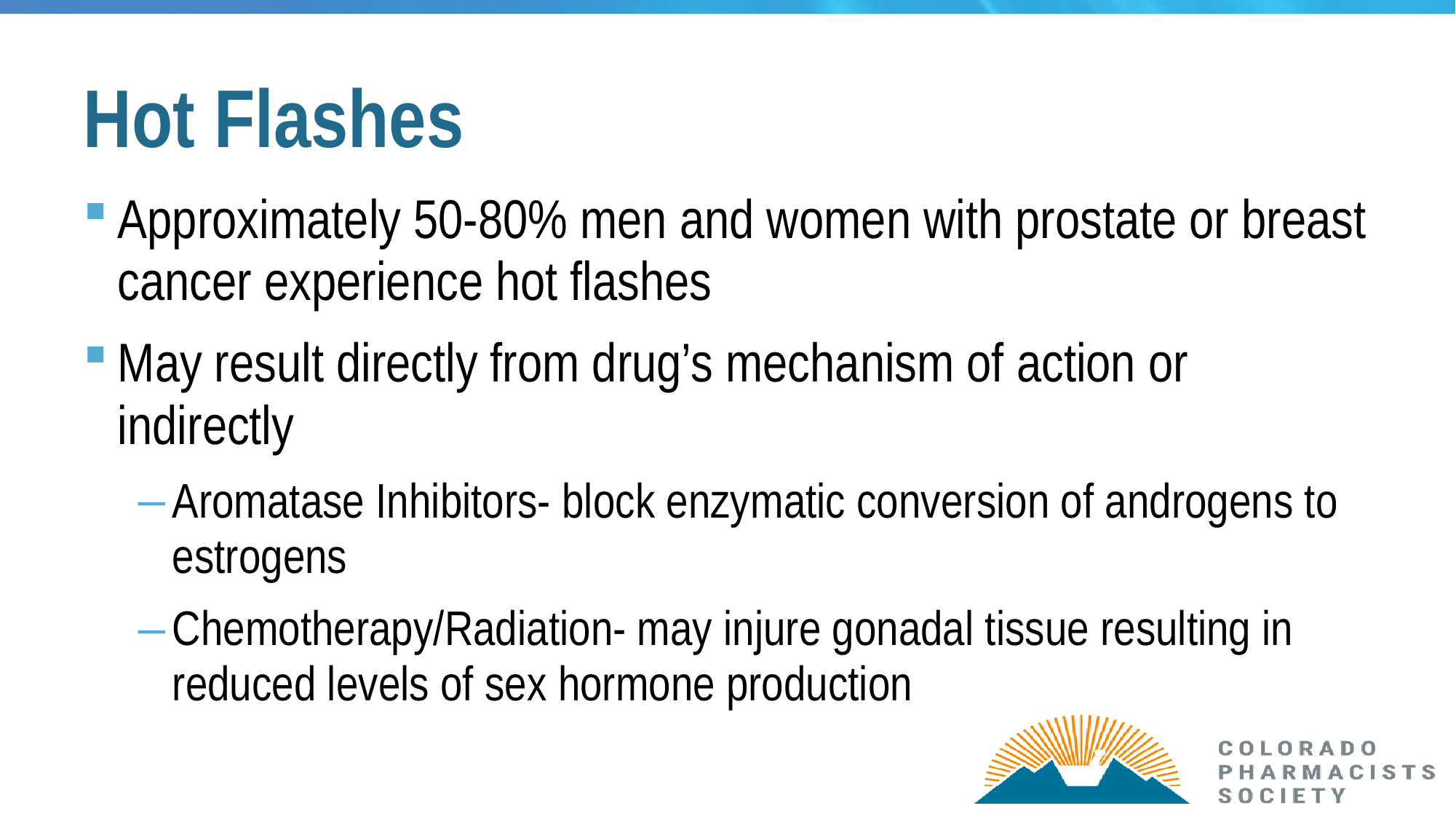

# Hot Flashes
Approximately 50-80% men and women with prostate or breast cancer experience hot flashes
May result directly from drug’s mechanism of action or indirectly
Aromatase Inhibitors- block enzymatic conversion of androgens to estrogens
Chemotherapy/Radiation- may injure gonadal tissue resulting in reduced levels of sex hormone production